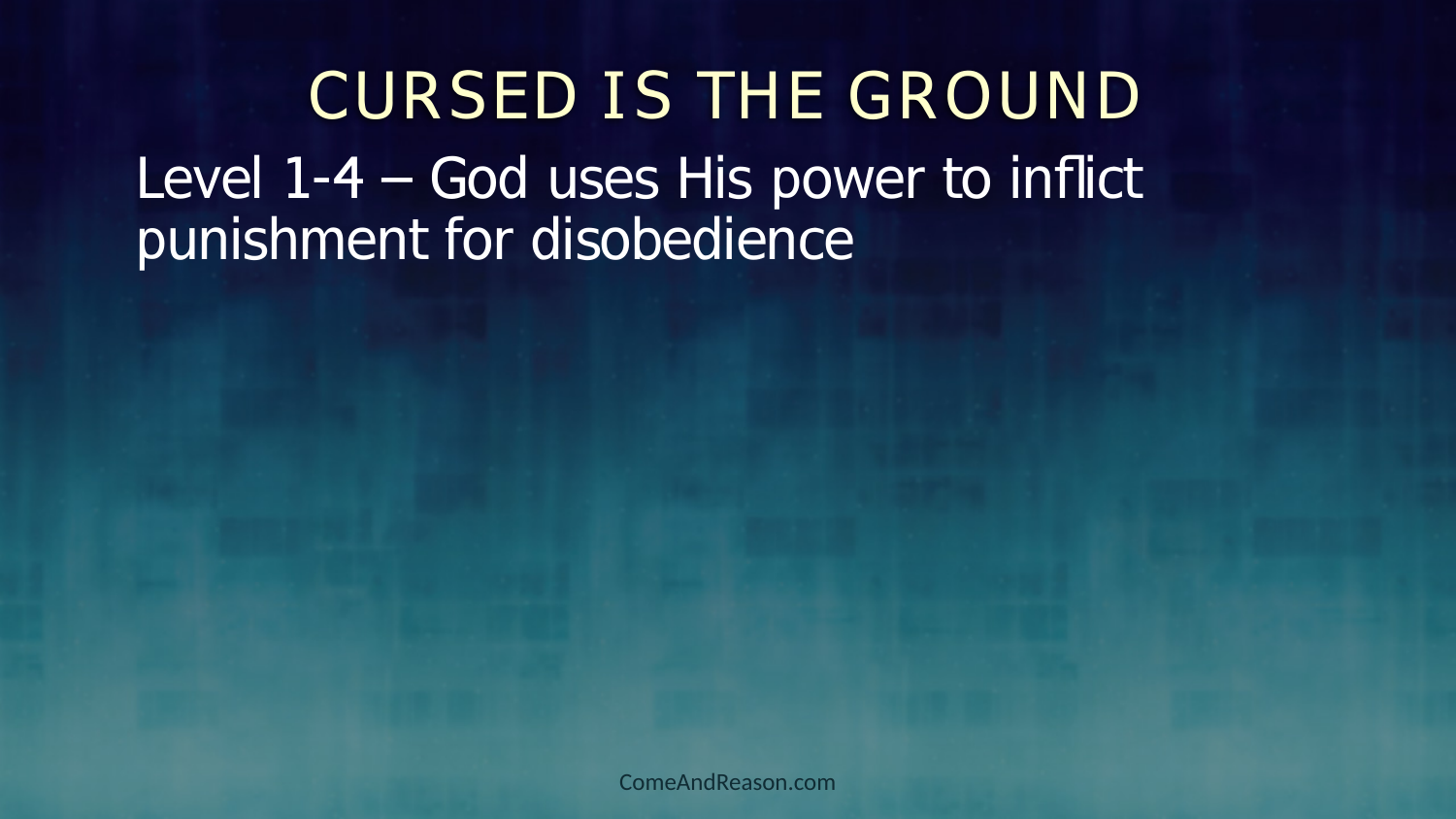

Cursed Is the Ground
Level 1-4 – God uses His power to inflict punishment for disobedience
ComeAndReason.com